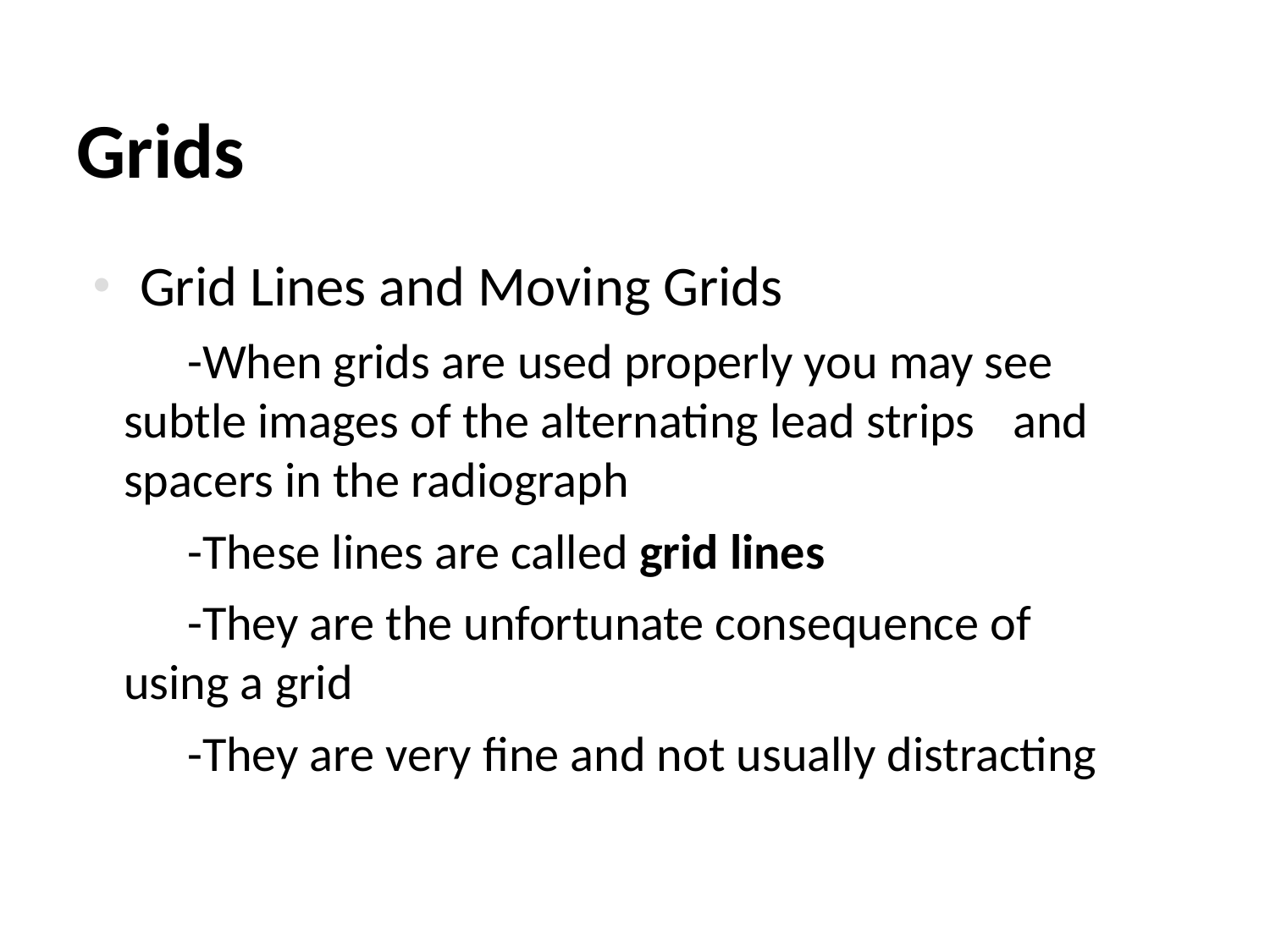

# Grids
Grid Lines and Moving Grids
-When grids are used properly you may see 	subtle images of the alternating lead strips 	and spacers in the radiograph
-These lines are called grid lines
-They are the unfortunate consequence of 	using a grid
-They are very fine and not usually distracting